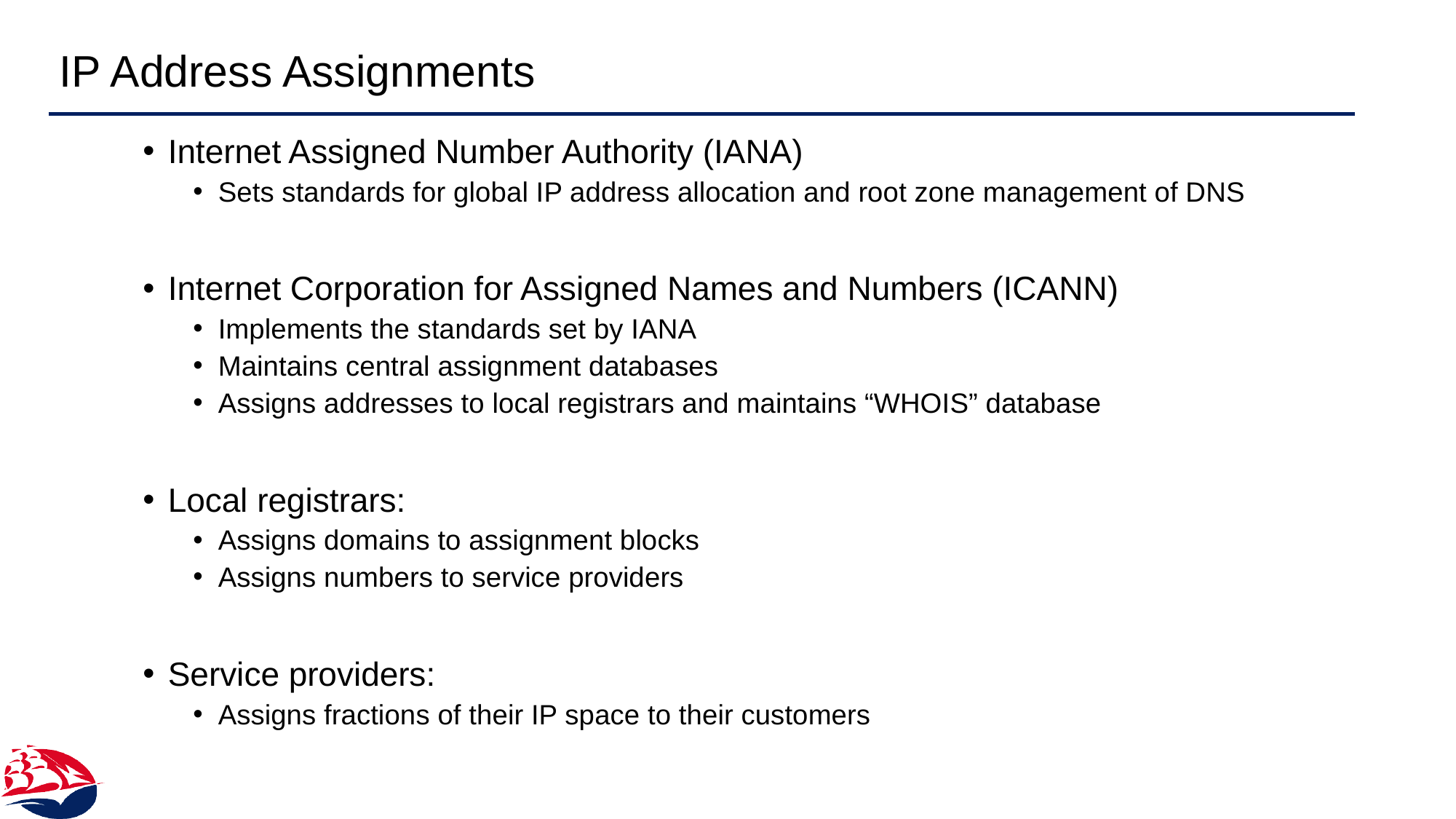

# IP Address Assignments
Internet Assigned Number Authority (IANA)
Sets standards for global IP address allocation and root zone management of DNS

Internet Corporation for Assigned Names and Numbers (ICANN)
Implements the standards set by IANA
Maintains central assignment databases
Assigns addresses to local registrars and maintains “WHOIS” database

Local registrars:
Assigns domains to assignment blocks
Assigns numbers to service providers

Service providers:
Assigns fractions of their IP space to their customers